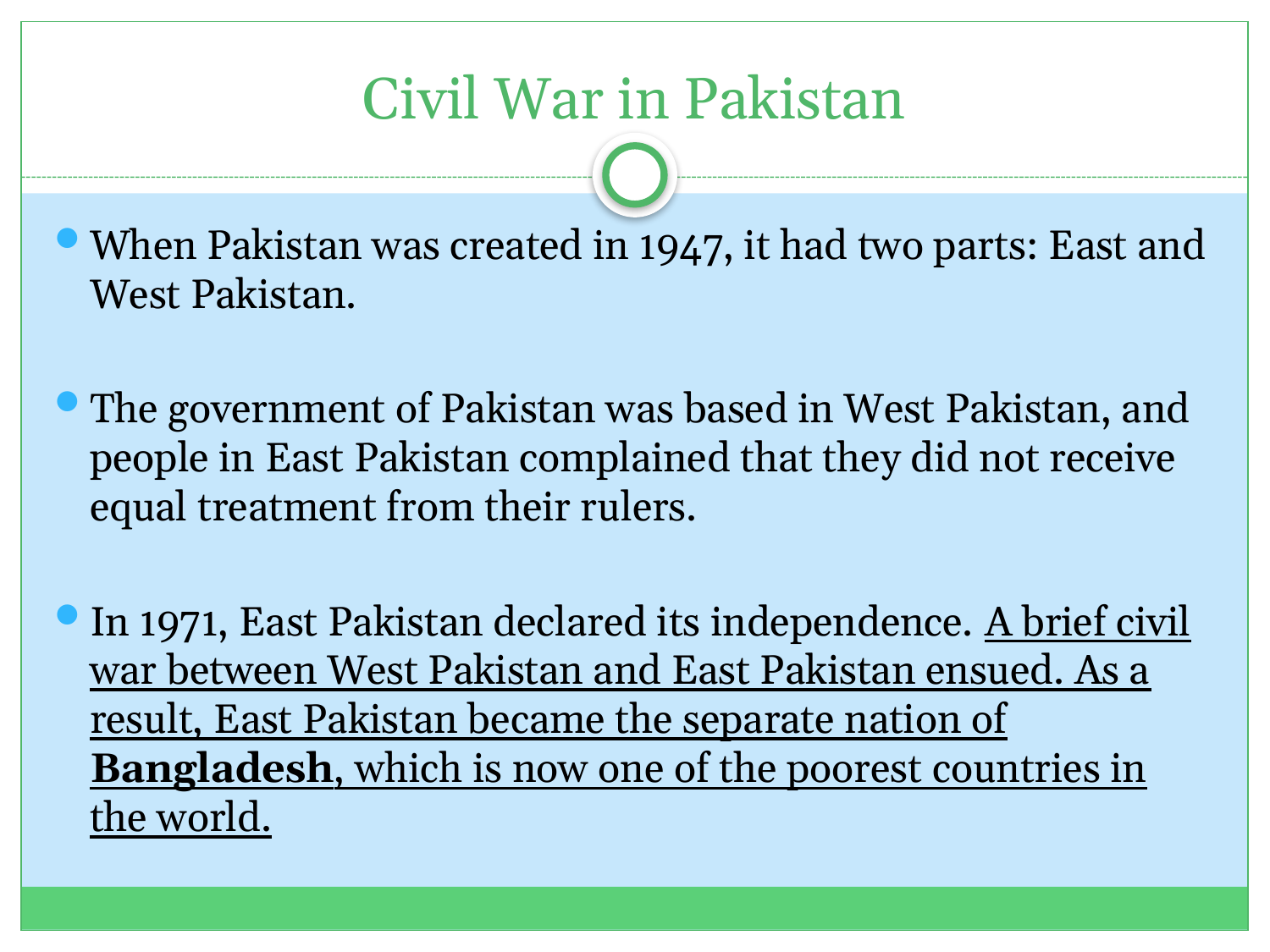

# Civil War in Pakistan
When Pakistan was created in 1947, it had two parts: East and West Pakistan.

The government of Pakistan was based in West Pakistan, and people in East Pakistan complained that they did not receive equal treatment from their rulers.

In 1971, East Pakistan declared its independence. A brief civil war between West Pakistan and East Pakistan ensued. As a result, East Pakistan became the separate nation of Bangladesh, which is now one of the poorest countries in the world.